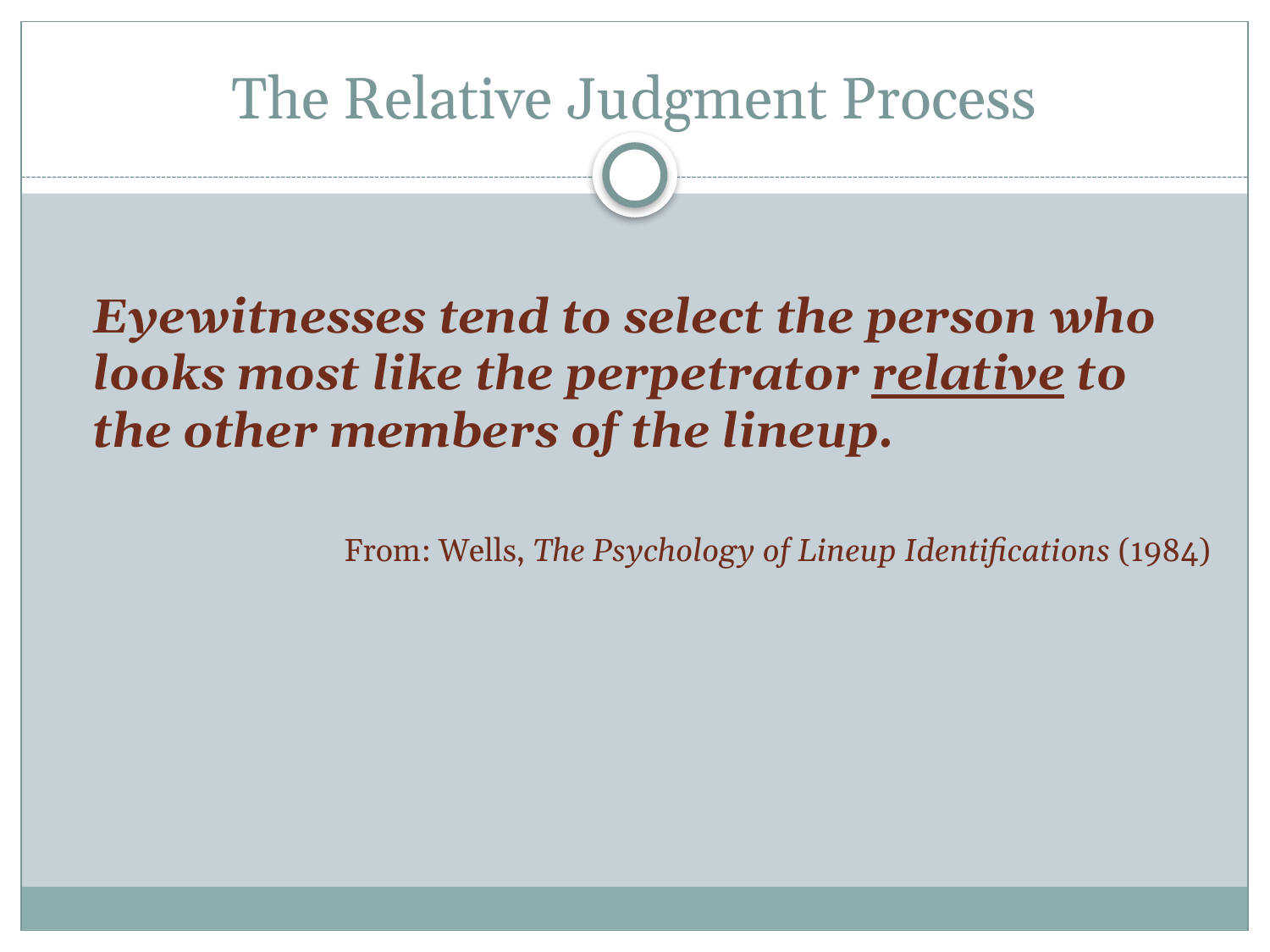

# The Relative Judgment Process

	Eyewitnesses tend to select the person who looks most like the perpetrator relative to the other members of the lineup.

From: Wells, The Psychology of Lineup Identifications (1984)